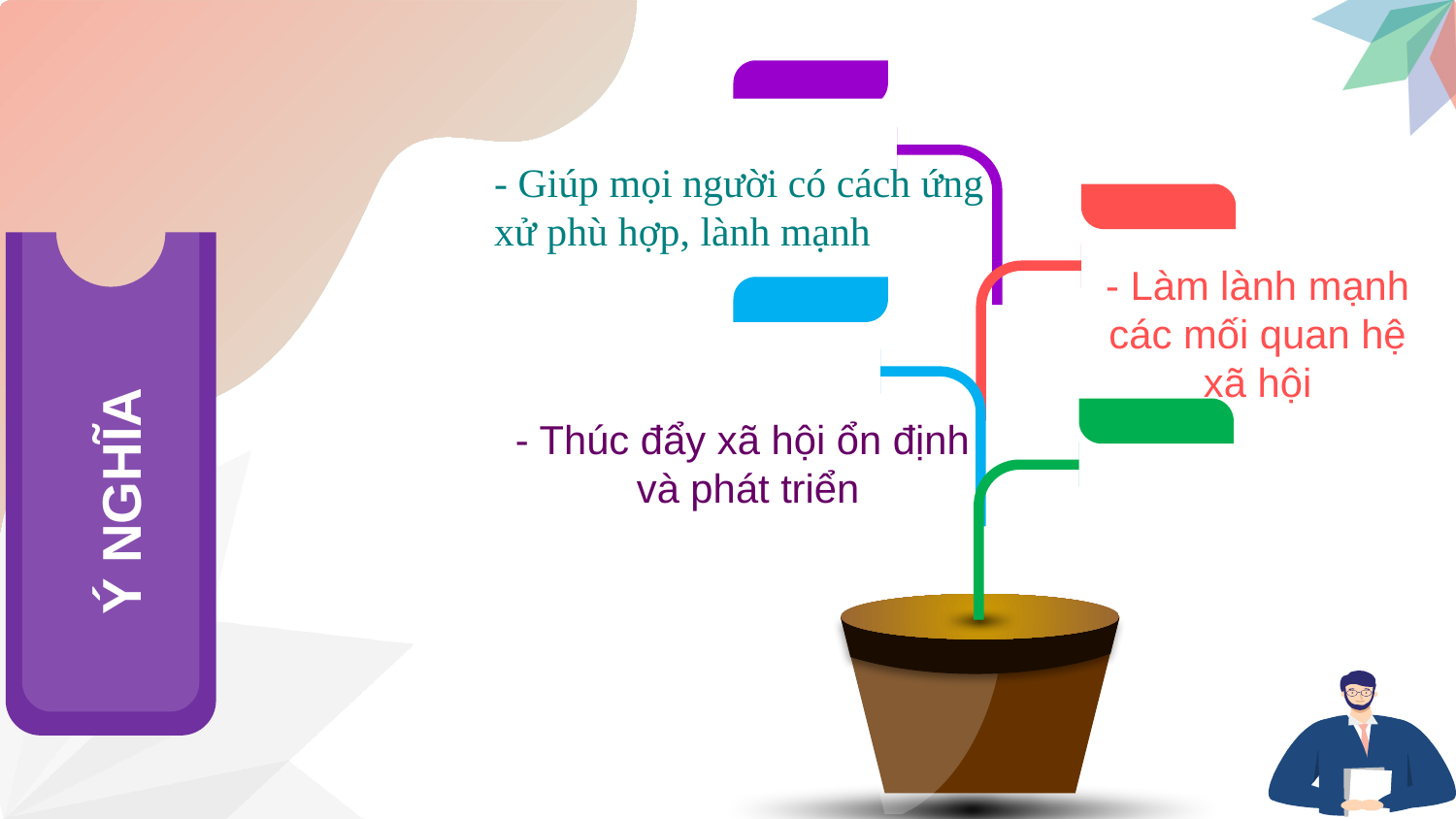

- Giúp mọi người có cách ứng xử phù hợp, lành mạnh

- Làm lành mạnh các mối quan hệ xã hội

Ý NGHĨA

- Thúc đẩy xã hội ổn định
 và phát triển